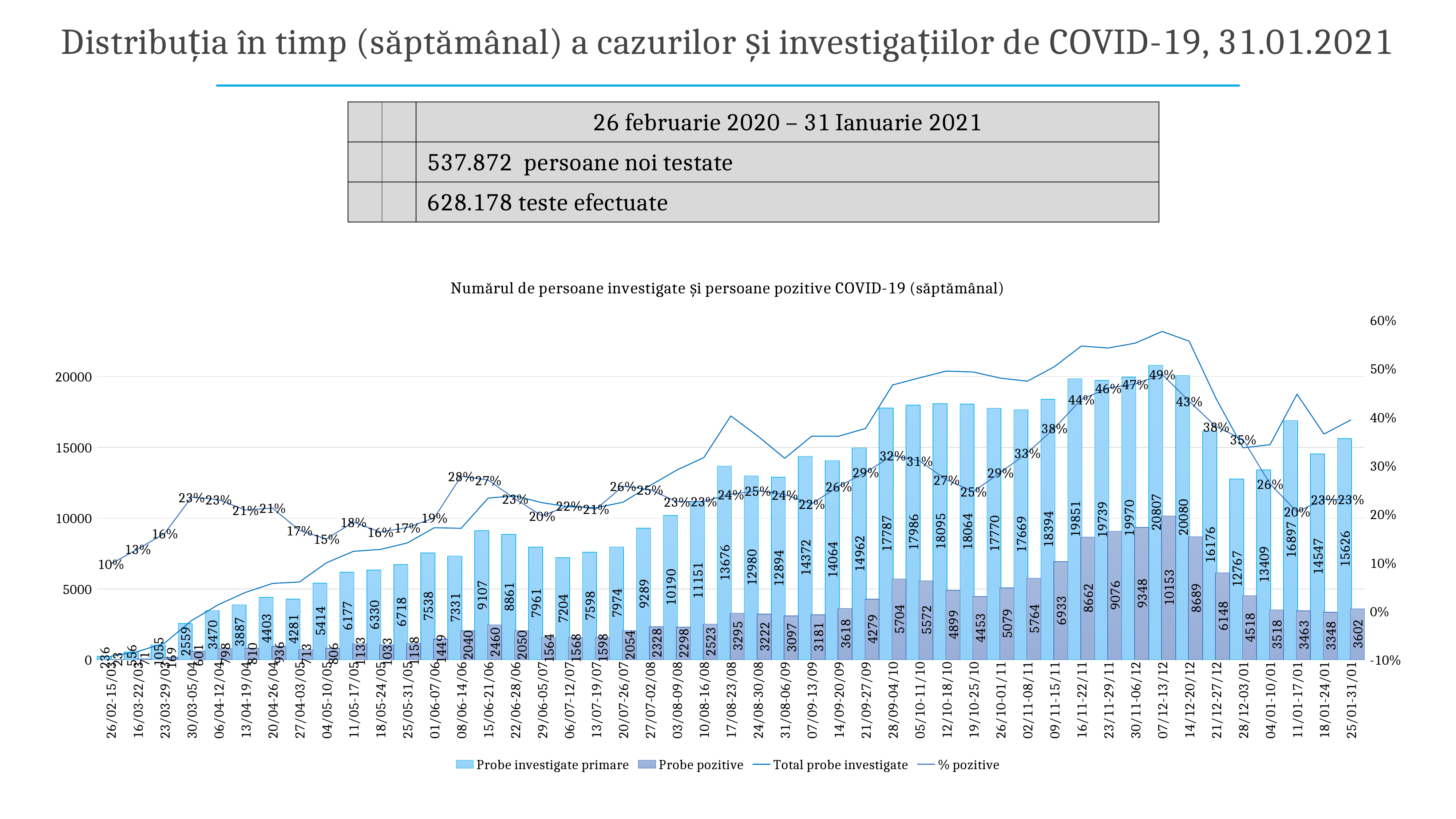

Distribuția în timp (săptămânal) a cazurilor și investigațiilor de COVID-19, 31.01.2021
|  |  | 26 februarie 2020 – 31 Ianuarie 2021 |
| --- | --- | --- |
|  |  | 537.872 persoane noi testate |
|  |  | 628.178 teste efectuate |

### Chart: Numărul de persoane investigate și persoane pozitive COVID-19 (săptămânal)

| Category | Probe investigate primare | Probe pozitive | Total probe investigate | % pozitive |
|---|---|---|---|---|
| 26/02-15/03 | 236.0 | 23.0 | 237.0 | 0.09745762711864407 |
| 16/03-22/03 | 556.0 | 71.0 | 575.0 | 0.12769784172661872 |
| 23/03-29/03 | 1055.0 | 169.0 | 1177.0 | 0.16018957345971563 |
| 30/03-05/04 | 2559.0 | 601.0 | 2768.0 | 0.2348573661586557 |
| 06/04-12/04 | 3470.0 | 798.0 | 3896.0 | 0.22997118155619597 |
| 13/04-19/04 | 3887.0 | 810.0 | 4758.0 | 0.20838693079495754 |
| 20/04-26/04 | 4403.0 | 936.0 | 5388.0 | 0.21258233022938905 |
| 27/04-03/05 | 4281.0 | 713.0 | 5491.0 | 0.16654987152534453 |
| 04/05-10/05 | 5414.0 | 806.0 | 6845.0 | 0.14887329146656816 |
| 11/05-17/05 | 6177.0 | 1133.0 | 7656.0 | 0.18342237332038205 |
| 18/05-24/05 | 6330.0 | 1033.0 | 7790.0 | 0.1631911532385466 |
| 25/05-31/05 | 6718.0 | 1158.0 | 8250.0 | 0.17237272997916048 |
| 01/06-07/06 | 7538.0 | 1449.0 | 9324.0 | 0.19222605465640755 |
| 08/06-14/06 | 7331.0 | 2040.0 | 9285.0 | 0.27827035875051154 |
| 15/06-21/06 | 9107.0 | 2460.0 | 11421.0 | 0.27012188426485123 |
| 22/06-28/06 | 8861.0 | 2050.0 | 11577.0 | 0.23135086333370952 |
| 29/06-05/07 | 7961.0 | 1564.0 | 11093.0 | 0.19645773144077378 |
| 06/07-12/07 | 7204.0 | 1568.0 | 10804.0 | 0.21765685730149917 |
| 13/07-19/07 | 7598.0 | 1598.0 | 10740.0 | 0.21031850486970255 |
| 20/07-26/07 | 7974.0 | 2054.0 | 11126.0 | 0.2575871582643592 |
| 27/07-02/08 | 9289.0 | 2328.0 | 12302.0 | 0.2506190117343094 |
| 03/08-09/08 | 10190.0 | 2298.0 | 13403.0 | 0.2255152109911678 |
| 10/08-16/08 | 11151.0 | 2523.0 | 14283.0 | 0.226257734732311 |
| 17/08-23/08 | 13676.0 | 3295.0 | 17223.0 | 0.24093302135127231 |
| 24/08-30/08 | 12980.0 | 3222.0 | 15805.0 | 0.24822804314329738 |
| 31/08-06/09 | 12894.0 | 3097.0 | 14228.0 | 0.24018923530324182 |
| 07/09-13/09 | 14372.0 | 3181.0 | 15795.0 | 0.22133314778736432 |
| 14/09-20/09 | 14064.0 | 3618.0 | 15789.0 | 0.2572525597269625 |
| 21/09-27/09 | 14962.0 | 4279.0 | 16342.0 | 0.2859911776500468 |
| 28/09-04/10 | 17787.0 | 5704.0 | 19410.0 | 0.32068364535897004 |
| 05/10-11/10 | 17986.0 | 5572.0 | 19915.0 | 0.30979650839541867 |
| 12/10-18/10 | 18095.0 | 4899.0 | 20394.0 | 0.27073777286543244 |
| 19/10-25/10 | 18064.0 | 4453.0 | 20323.0 | 0.24651240035429584 |
| 26/10-01/11 | 17770.0 | 5079.0 | 19895.0 | 0.28581879572312885 |
| 02/11-08/11 | 17669.0 | 5764.0 | 19678.0 | 0.3262210651423397 |
| 09/11-15/11 | 18394.0 | 6933.0 | 20698.0 | 0.3769163857779711 |
| 16/11-22/11 | 19851.0 | 8662.0 | 22160.0 | 0.43635081356102967 |
| 23/11-29/11 | 19739.0 | 9076.0 | 22019.0 | 0.4598003951567962 |
| 30/11-06/12 | 19970.0 | 9348.0 | 22366.0 | 0.4681021532298448 |
| 07/12-13/12 | 20807.0 | 10153.0 | 23191.0 | 0.48796078242899027 |
| 14/12-20/12 | 20080.0 | 8689.0 | 22507.0 | 0.4327191235059761 |
| 21/12-27/12 | 16176.0 | 6148.0 | 18443.0 | 0.38006923837784373 |
| 28/12-03/01 | 12767.0 | 4518.0 | 14968.0 | 0.3538810997101903 |
| 04/01-10/01 | 13409.0 | 3518.0 | 15193.0 | 0.26236110075322544 |
| 11/01-17/01 | 16897.0 | 3463.0 | 18760.0 | 0.20494762383855122 |
| 18/01-24/01 | 14547.0 | 3348.0 | 15943.0 | 0.2301505465044339 |
| 25/01-31/01 | 15626.0 | 3602.0 | 16944.0 | 0.23051324715218227 |